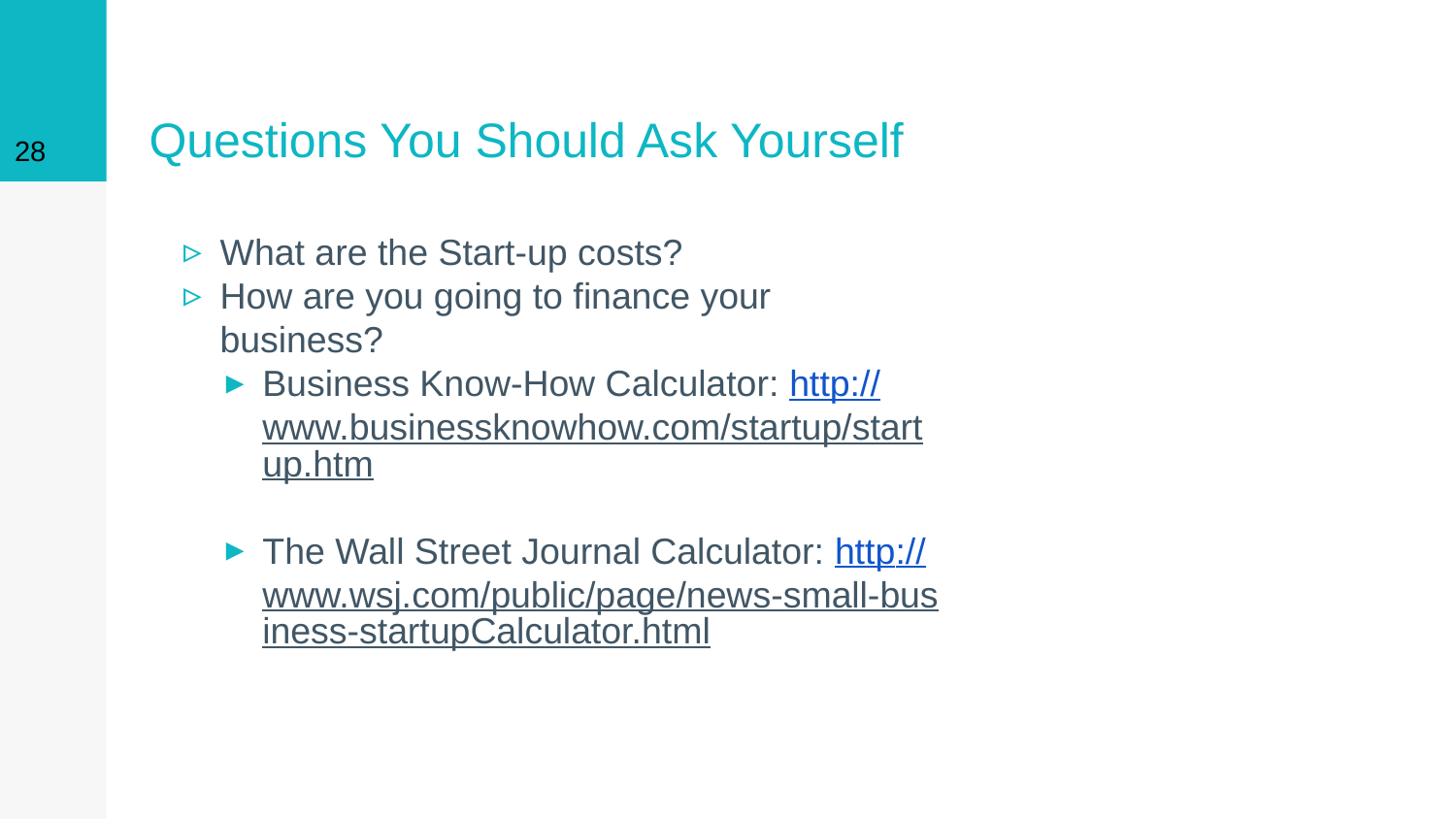

28
# Questions You Should Ask Yourself
What are the Start-up costs?
How are you going to finance your business?
Business Know-How Calculator: http://www.businessknowhow.com/startup/startup.htm
The Wall Street Journal Calculator: http://www.wsj.com/public/page/news-small-business-startupCalculator.html